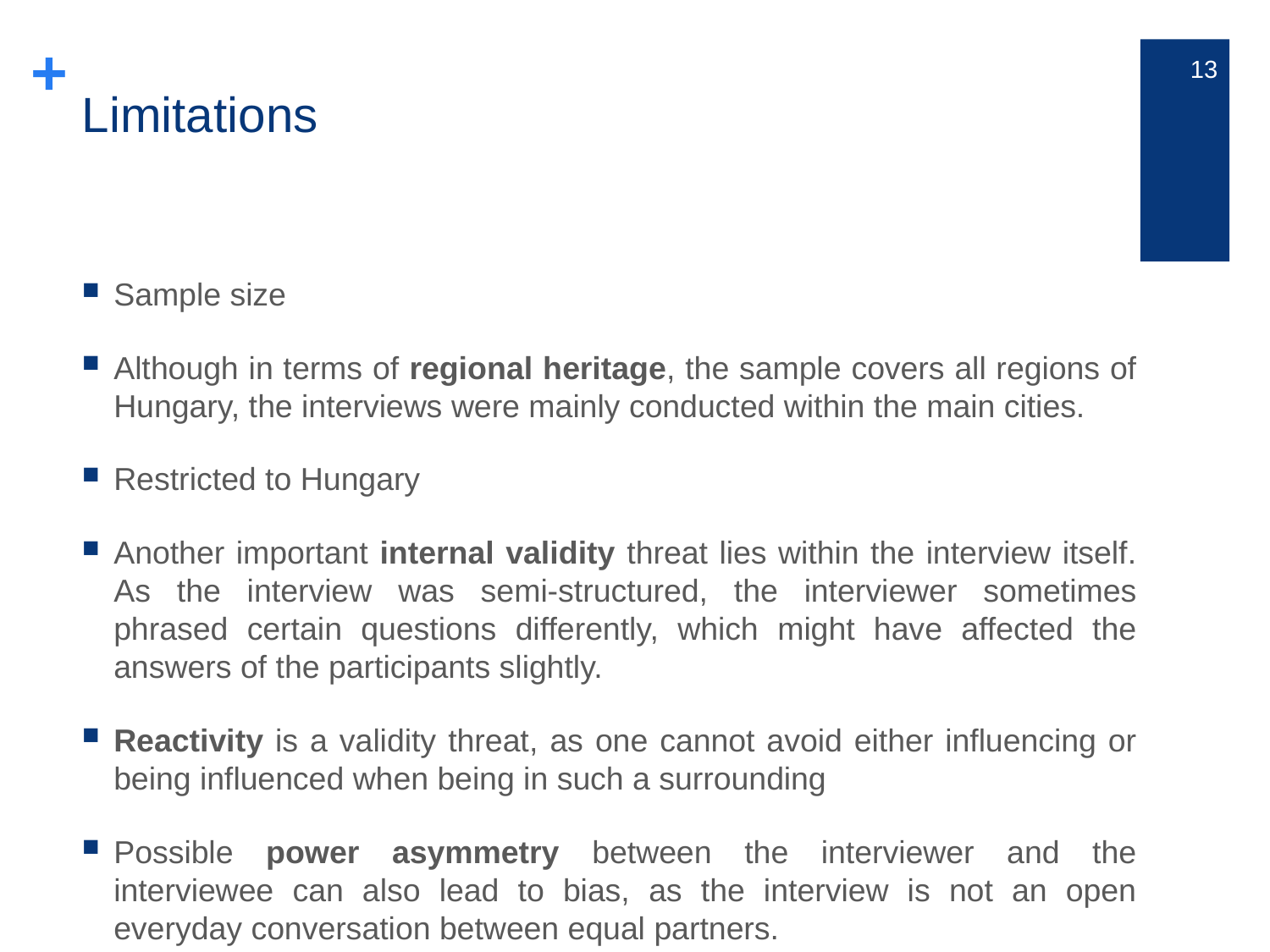

13
# Limitations
Sample size
Although in terms of regional heritage, the sample covers all regions of Hungary, the interviews were mainly conducted within the main cities.
Restricted to Hungary
Another important internal validity threat lies within the interview itself. As the interview was semi-structured, the interviewer sometimes phrased certain questions differently, which might have affected the answers of the participants slightly.
Reactivity is a validity threat, as one cannot avoid either influencing or being influenced when being in such a surrounding
Possible power asymmetry between the interviewer and the interviewee can also lead to bias, as the interview is not an open everyday conversation between equal partners.